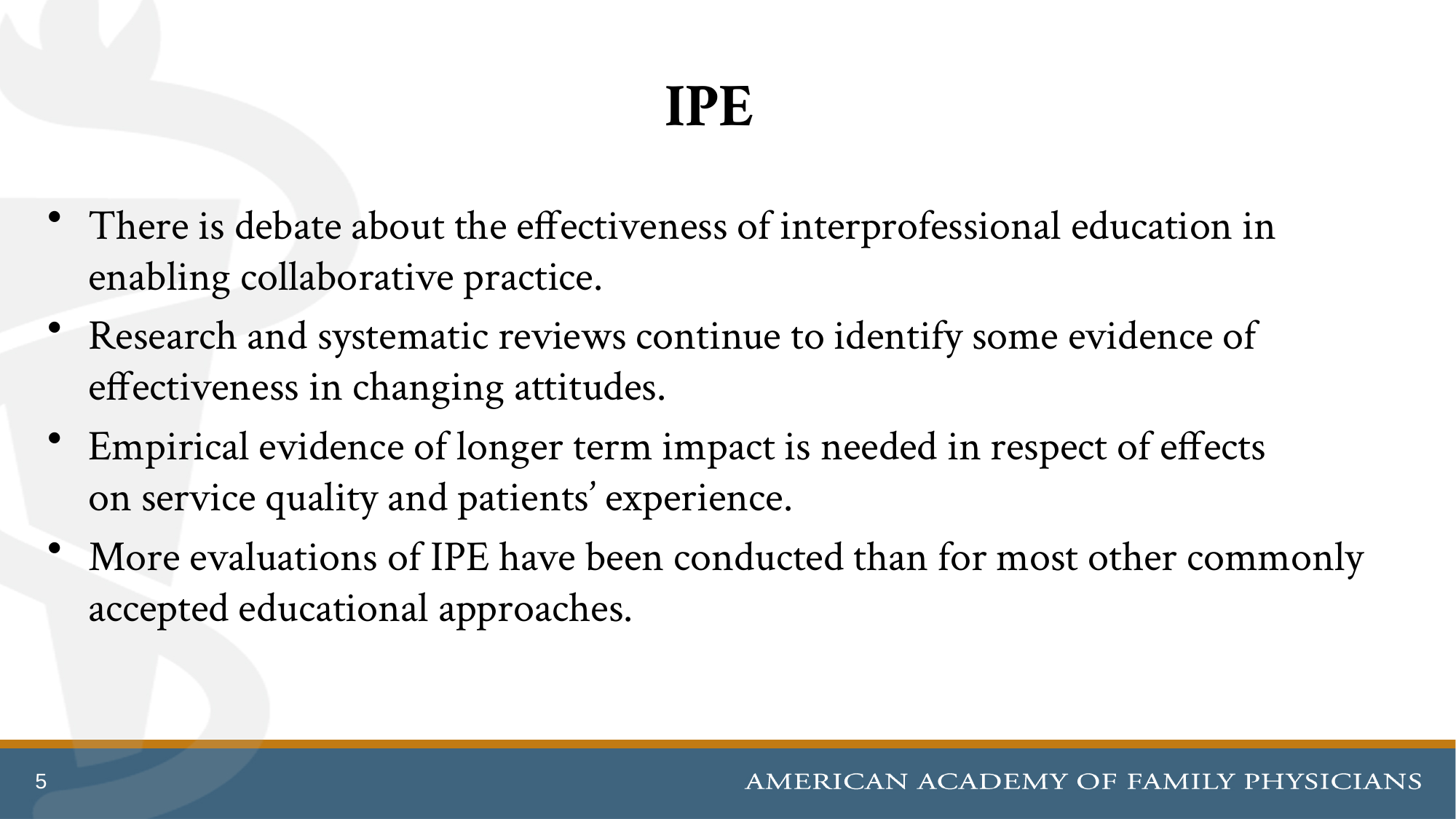

# IPE
There is debate about the effectiveness of interprofessional education in enabling collaborative practice.
Research and systematic reviews continue to identify some evidence of effectiveness in changing attitudes.
Empirical evidence of longer term impact is needed in respect of effects on service quality and patients’ experience.
More evaluations of IPE have been conducted than for most other commonly accepted educational approaches.

5